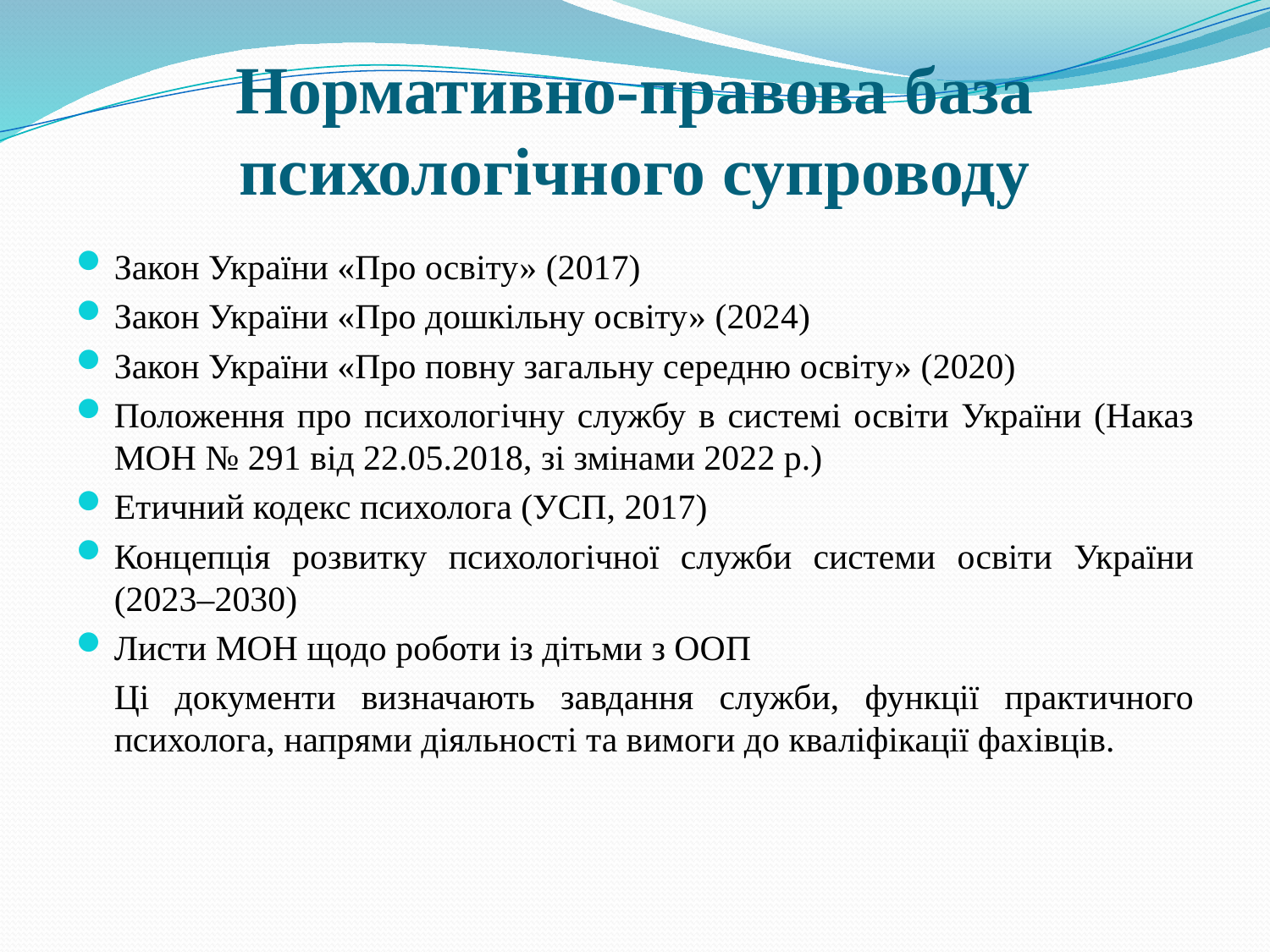

# Нормативно-правова база психологічного супроводу
Закон України «Про освіту» (2017)
Закон України «Про дошкільну освіту» (2024)
Закон України «Про повну загальну середню освіту» (2020)
Положення про психологічну службу в системі освіти України (Наказ МОН № 291 від 22.05.2018, зі змінами 2022 р.)
Етичний кодекс психолога (УСП, 2017)
Концепція розвитку психологічної служби системи освіти України (2023–2030)
Листи МОН щодо роботи із дітьми з ООП
	Ці документи визначають завдання служби, функції практичного психолога, напрями діяльності та вимоги до кваліфікації фахівців.